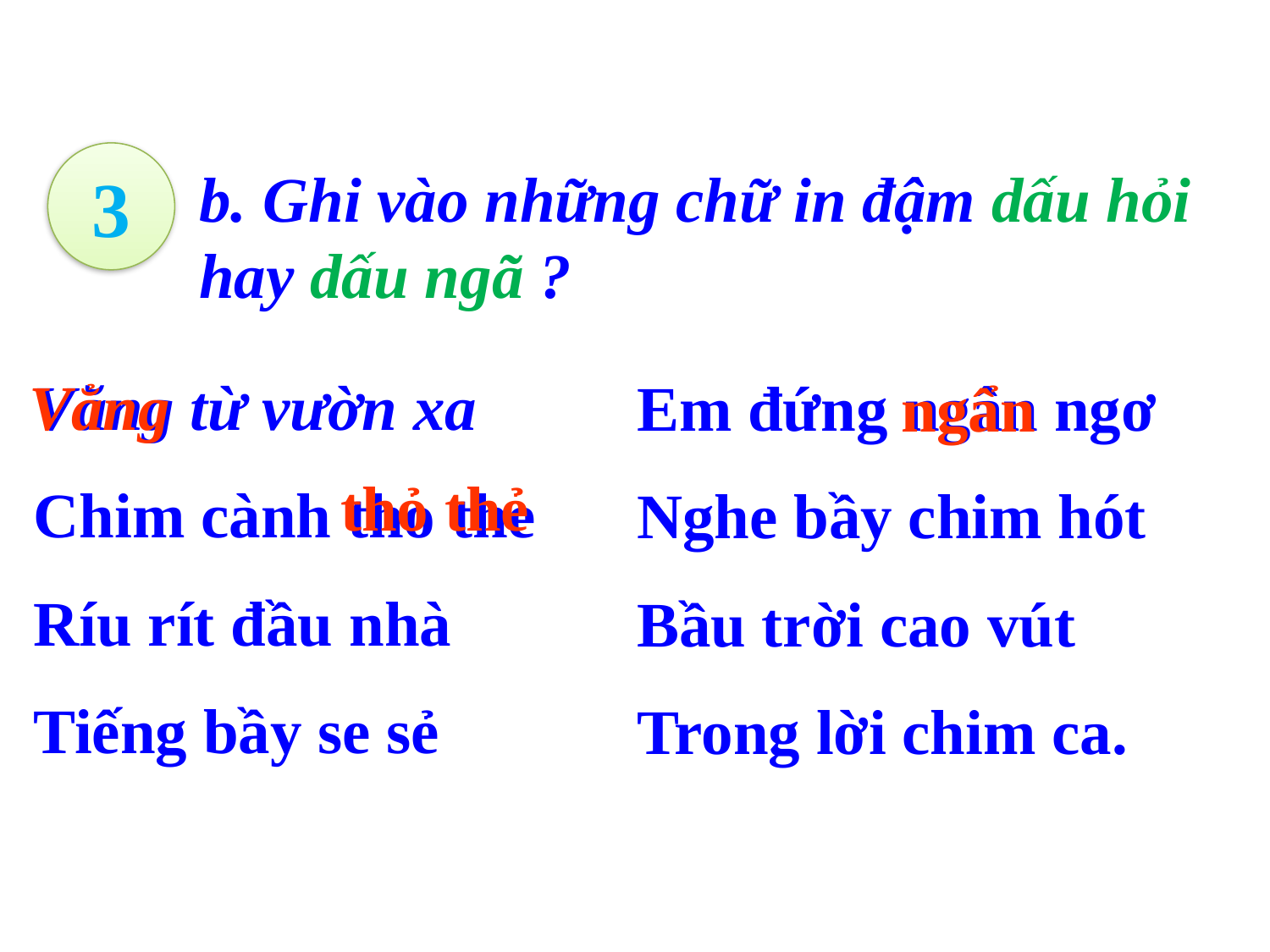

3
b. Ghi vào những chữ in đậm dấu hỏi hay dấu ngã ?
Vẳng
Văng từ vườn xa
Chim cành tho the
Ríu rít đầu nhà
Tiếng bầy se sẻ
Em đứng ngân ngơ
Nghe bầy chim hót
Bầu trời cao vút
Trong lời chim ca.
ngẩn
thỏ thẻ